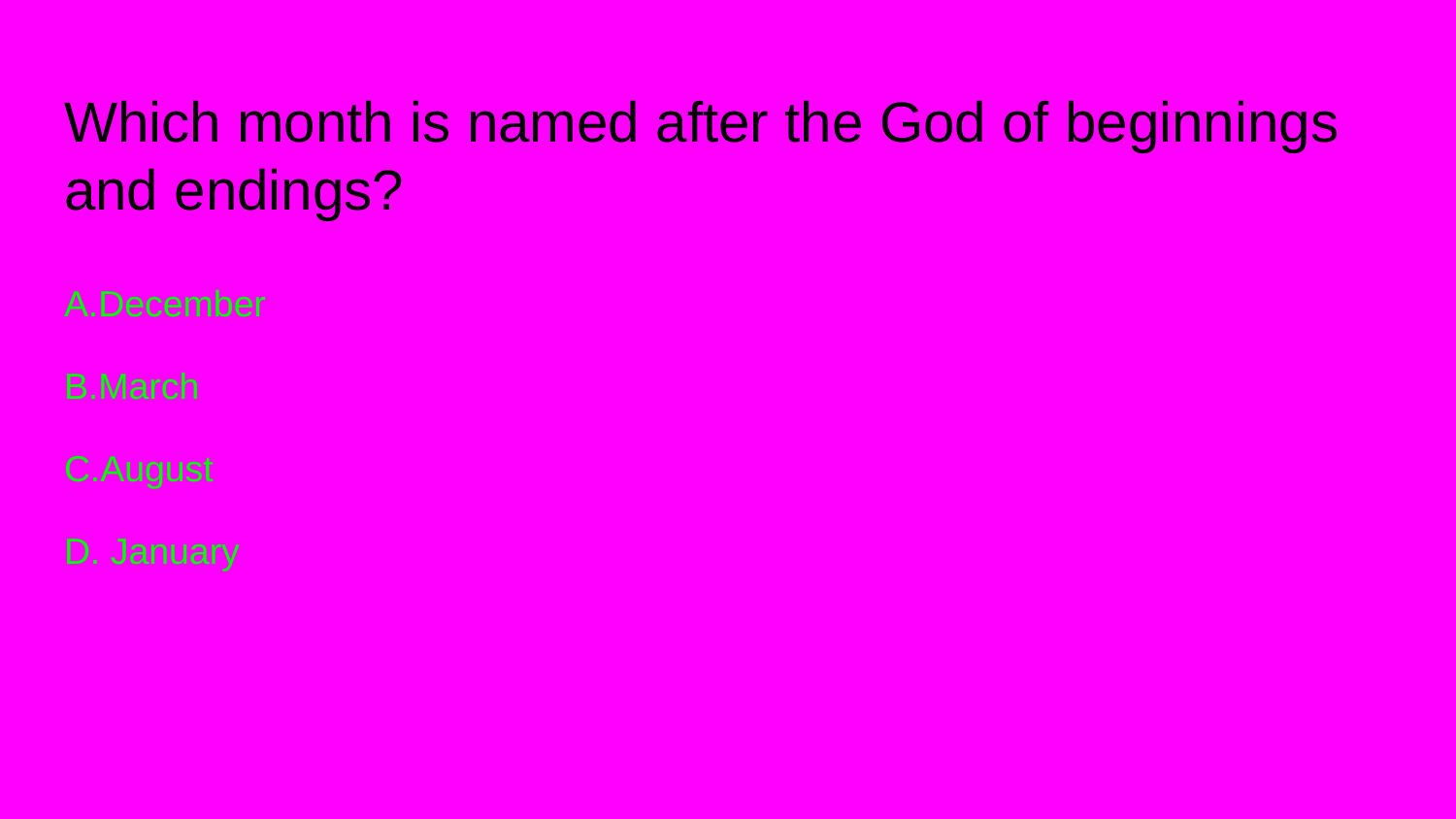

# Which month is named after the God of beginnings and endings?

A.December
B.March
C.August
D. January